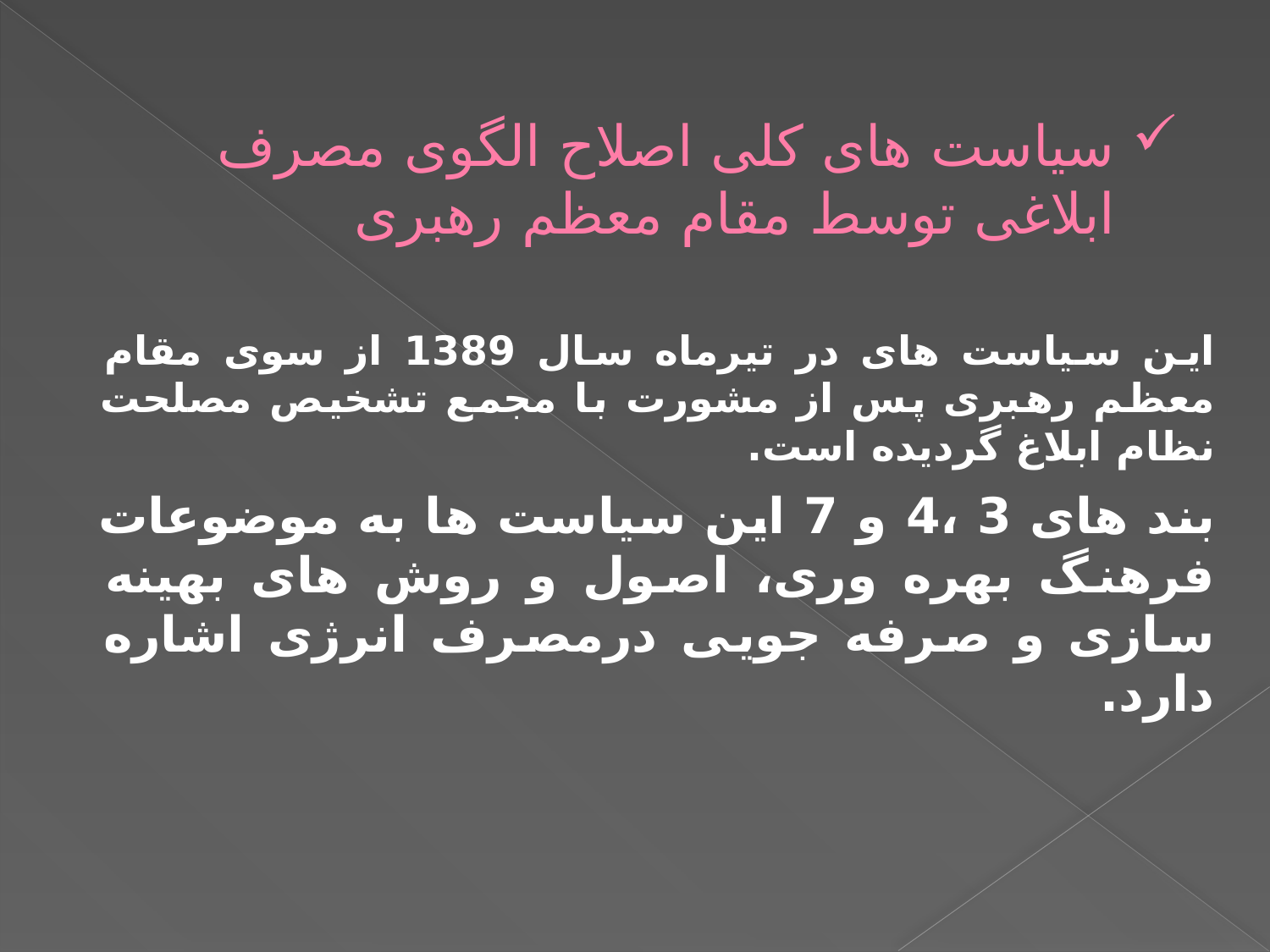

# سیاست های کلی اصلاح الگوی مصرف ابلاغی توسط مقام معظم رهبری
این سیاست های در تیرماه سال 1389 از سوی مقام معظم رهبری پس از مشورت با مجمع تشخیص مصلحت نظام ابلاغ گردیده است.
بند های 3 ،4 و 7 این سیاست ها به موضوعات فرهنگ بهره وری، اصول و روش های بهینه سازی و صرفه جویی درمصرف انرژی اشاره دارد.